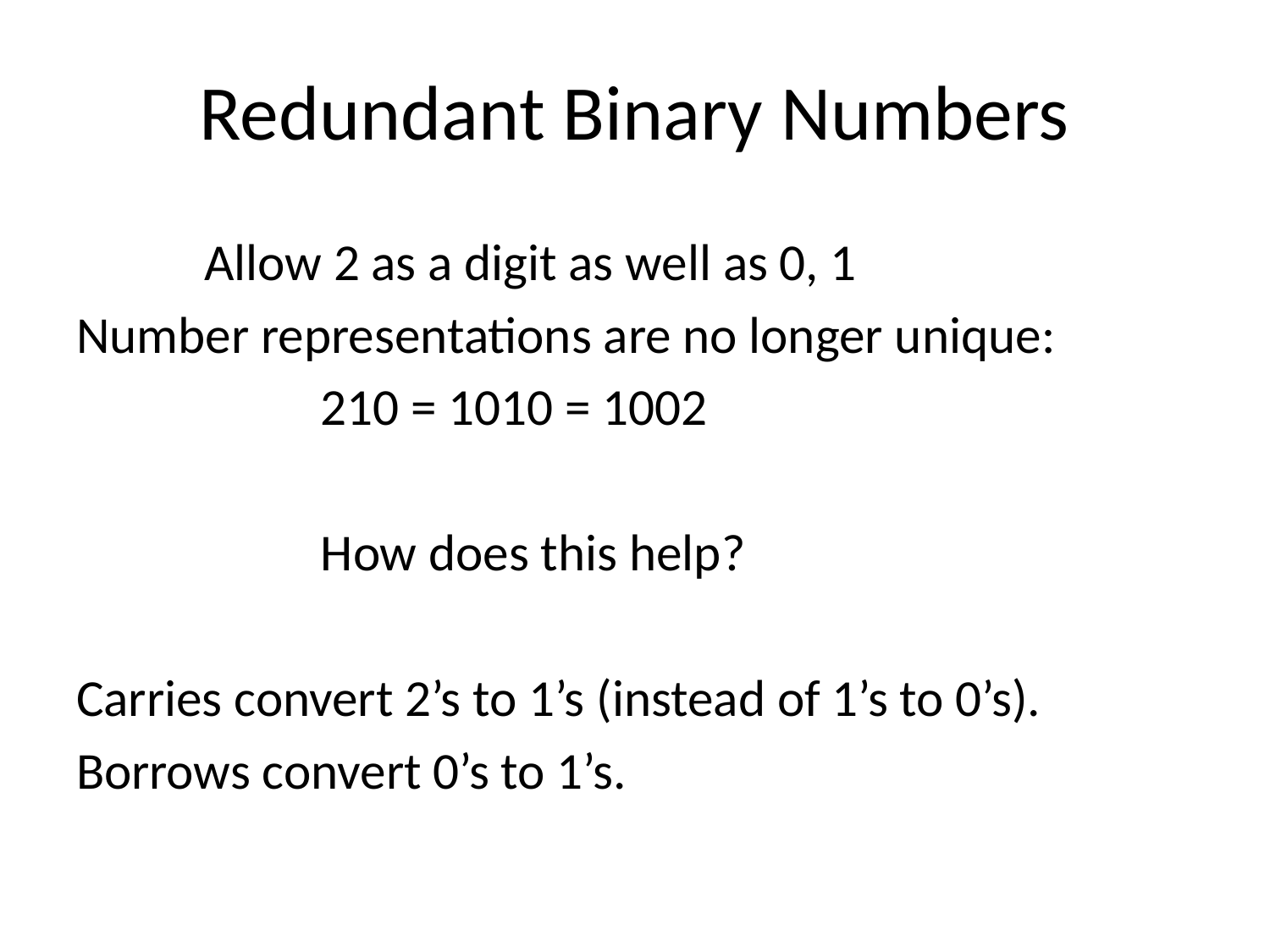

# Redundant Binary Numbers
           Allow 2 as a digit as well as 0, 1
Number representations are no longer unique:
                     210 = 1010 = 1002

                     How does this help?

Carries convert 2’s to 1’s (instead of 1’s to 0’s).
Borrows convert 0’s to 1’s.